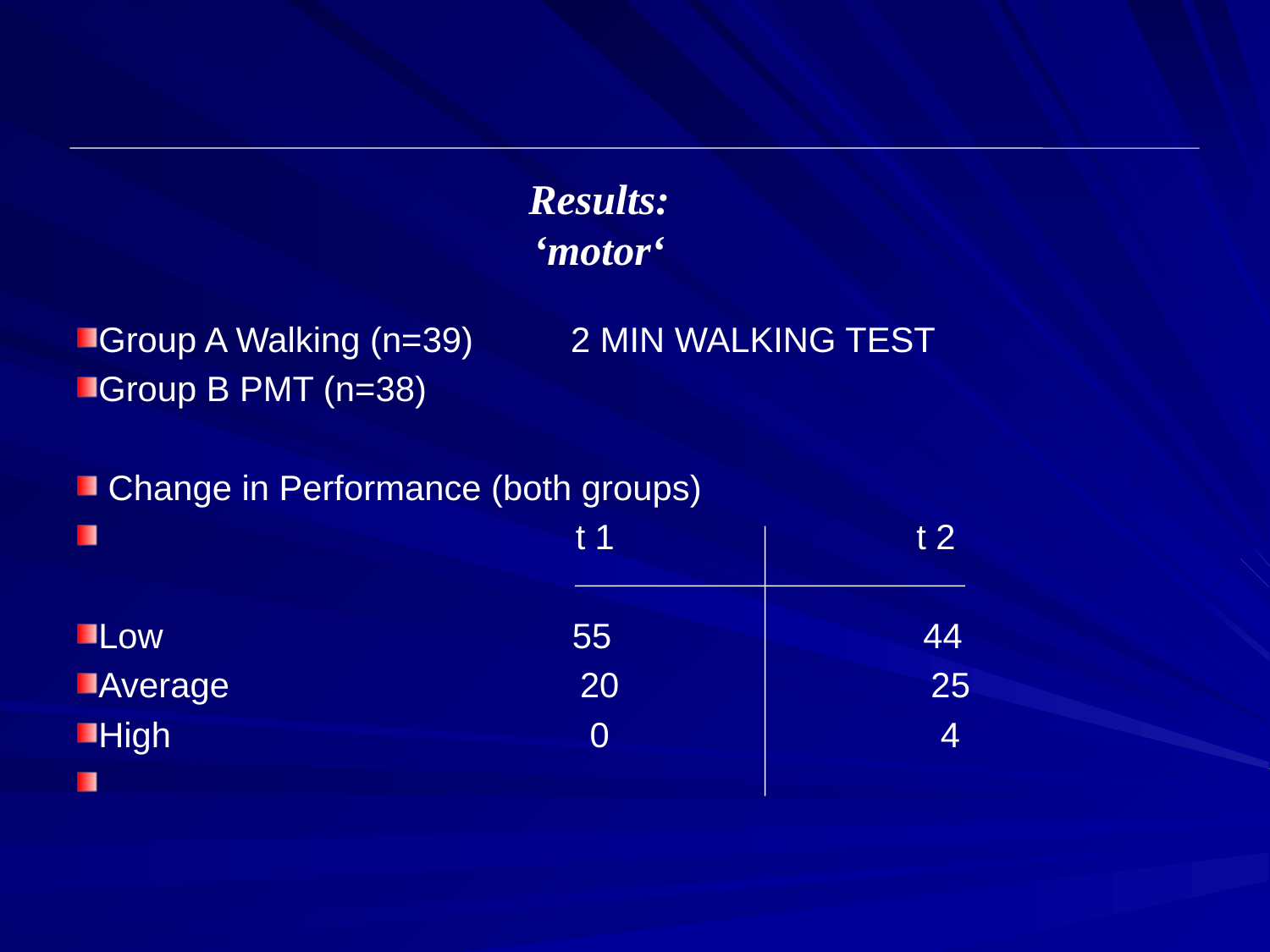

Results: ‘motor‘
Group A Walking (n=39)          2 MIN WALKING TEST
Group B PMT (n=38)

 Change in Performance (both groups)
                                                 t 1                               t 2

Low                                          55                                44
Average                                    20                                25
High                                           0                                  4